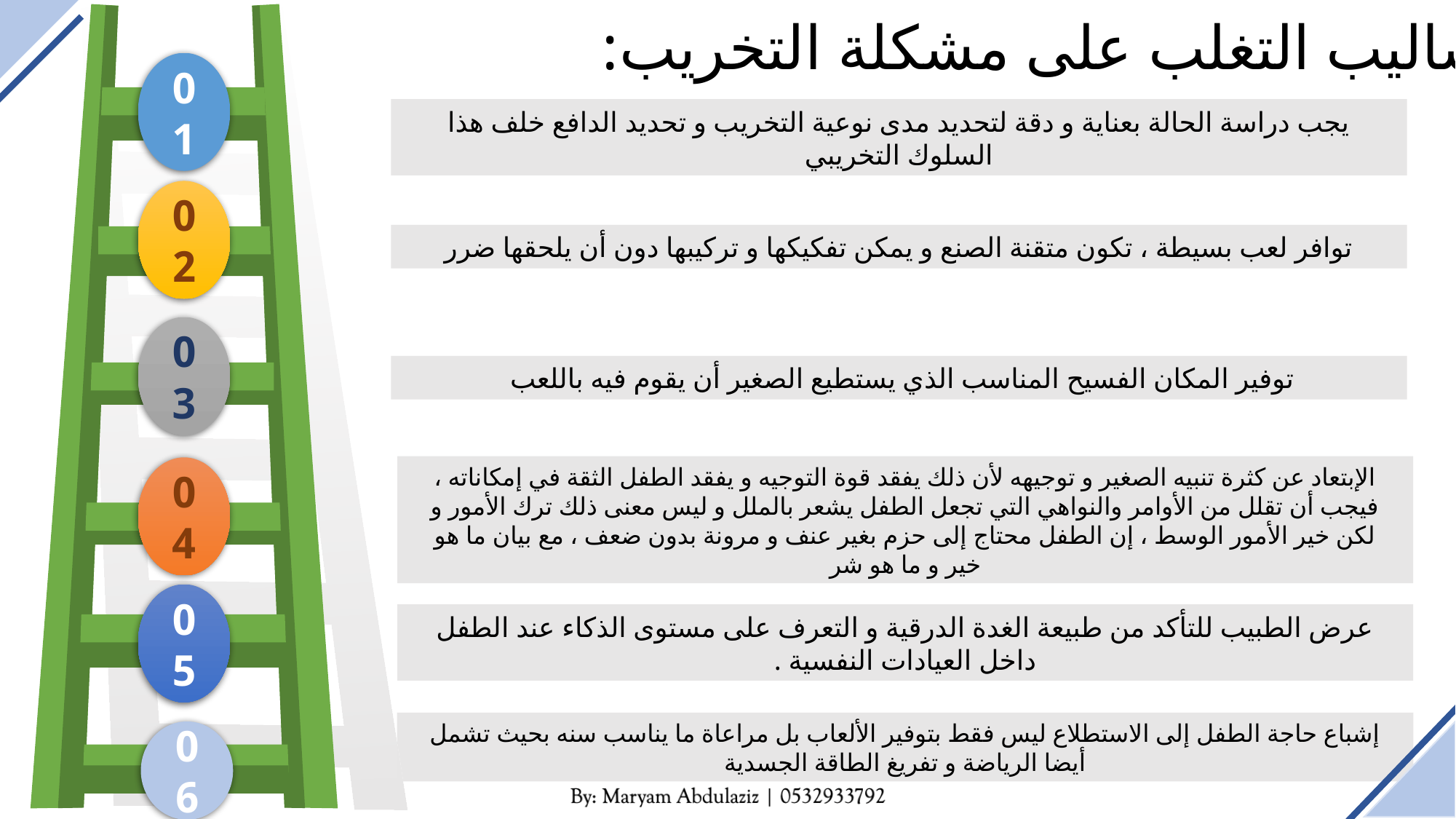

01
02
03
04
05
06

أساليب التغلب على مشكلة التخريب:
يجب دراسة الحالة بعناية و دقة لتحديد مدى نوعية التخريب و تحديد الدافع خلف هذا السلوك التخريبي
توافر لعب بسيطة ، تكون متقنة الصنع و يمكن تفكيكها و ترکیبها دون أن يلحقها ضرر
توفير المكان الفسيح المناسب الذي يستطيع الصغير أن يقوم فيه باللعب
الإبتعاد عن كثرة تنبيه الصغير و توجيهه لأن ذلك يفقد قوة التوجيه و يفقد الطفل الثقة في إمكاناته ، فيجب أن تقلل من الأوامر والنواهي التي تجعل الطفل يشعر بالملل و ليس معنى ذلك ترك الأمور و لكن خير الأمور الوسط ، إن الطفل محتاج إلى حزم بغير عنف و مرونة بدون ضعف ، مع بيان ما هو خير و ما هو شر
عرض الطبيب للتأكد من طبيعة الغدة الدرقية و التعرف على مستوى الذكاء عند الطفل داخل العيادات النفسية .
إشباع حاجة الطفل إلى الاستطلاع ليس فقط بتوفير الألعاب بل مراعاة ما يناسب سنه بحيث تشمل أيضا الرياضة و تفريغ الطاقة الجسدية